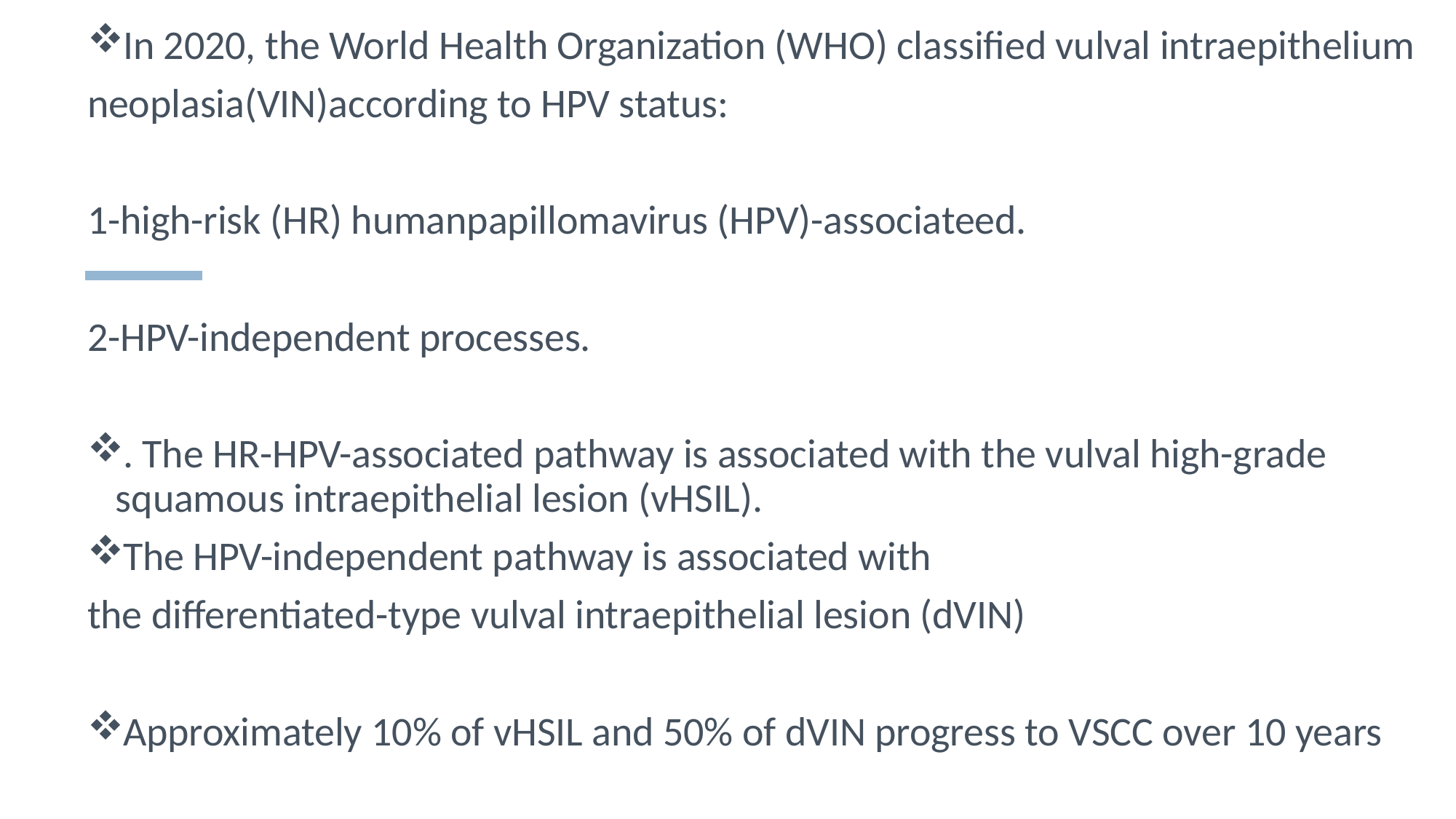

In 2020, the World Health Organization (WHO) classified vulval intraepithelium
neoplasia(VIN)according to HPV status:

1-high-risk (HR) humanpapillomavirus (HPV)-associateed.

2-HPV-independent processes.

. The HR-HPV-associated pathway is associated with the vulval high-grade squamous intraepithelial lesion (vHSIL).
The HPV-independent pathway is associated with
the differentiated-type vulval intraepithelial lesion (dVIN)

Approximately 10% of vHSIL and 50% of dVIN progress to VSCC over 10 years